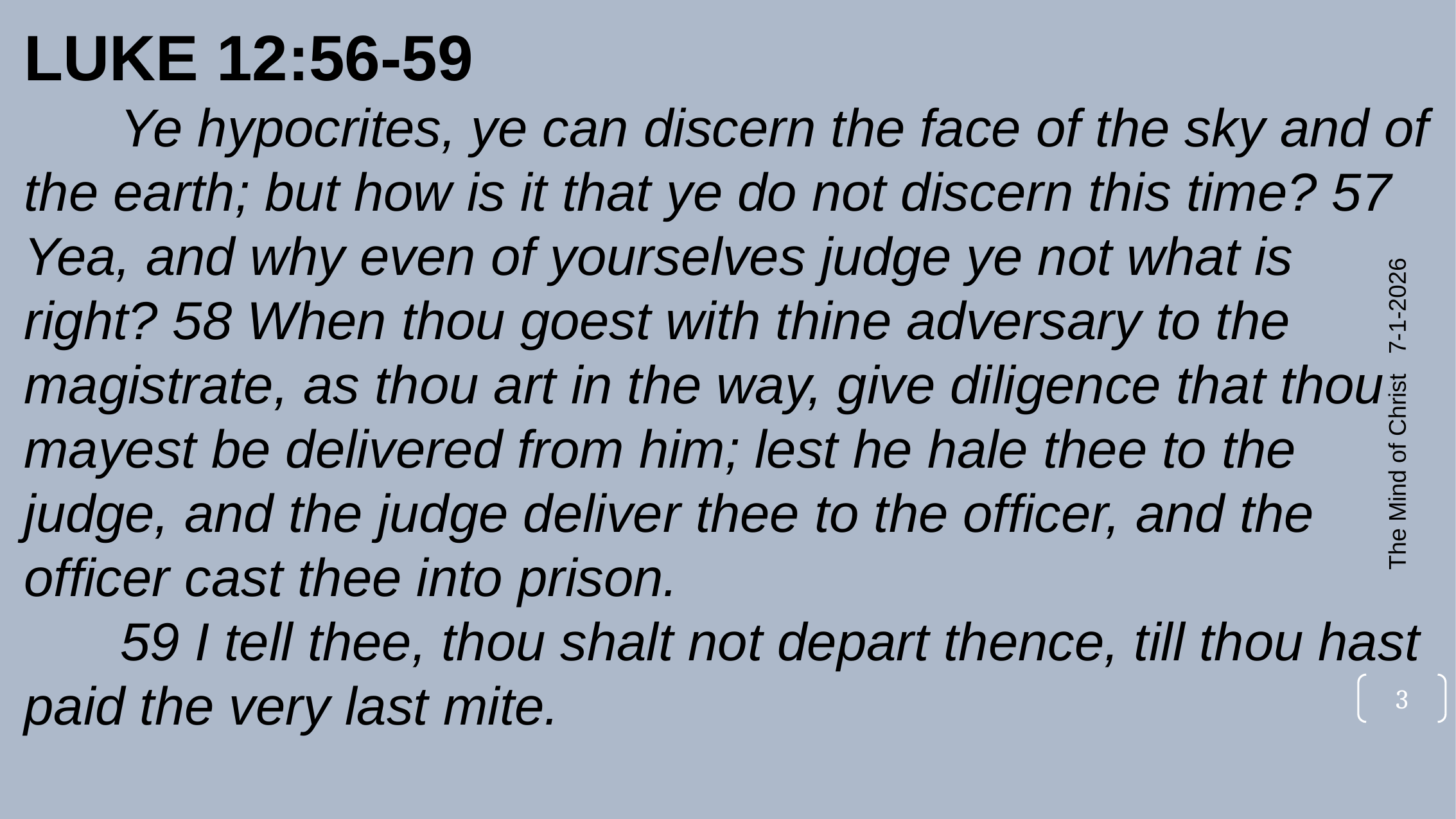

LUKE 12:56-59
	Ye hypocrites, ye can discern the face of the sky and of the earth; but how is it that ye do not discern this time? 57 Yea, and why even of yourselves judge ye not what is right? 58 When thou goest with thine adversary to the magistrate, as thou art in the way, give diligence that thou mayest be delivered from him; lest he hale thee to the judge, and the judge deliver thee to the officer, and the officer cast thee into prison.
	59 I tell thee, thou shalt not depart thence, till thou hast paid the very last mite.
7-1-2026
The Mind of Christ
3